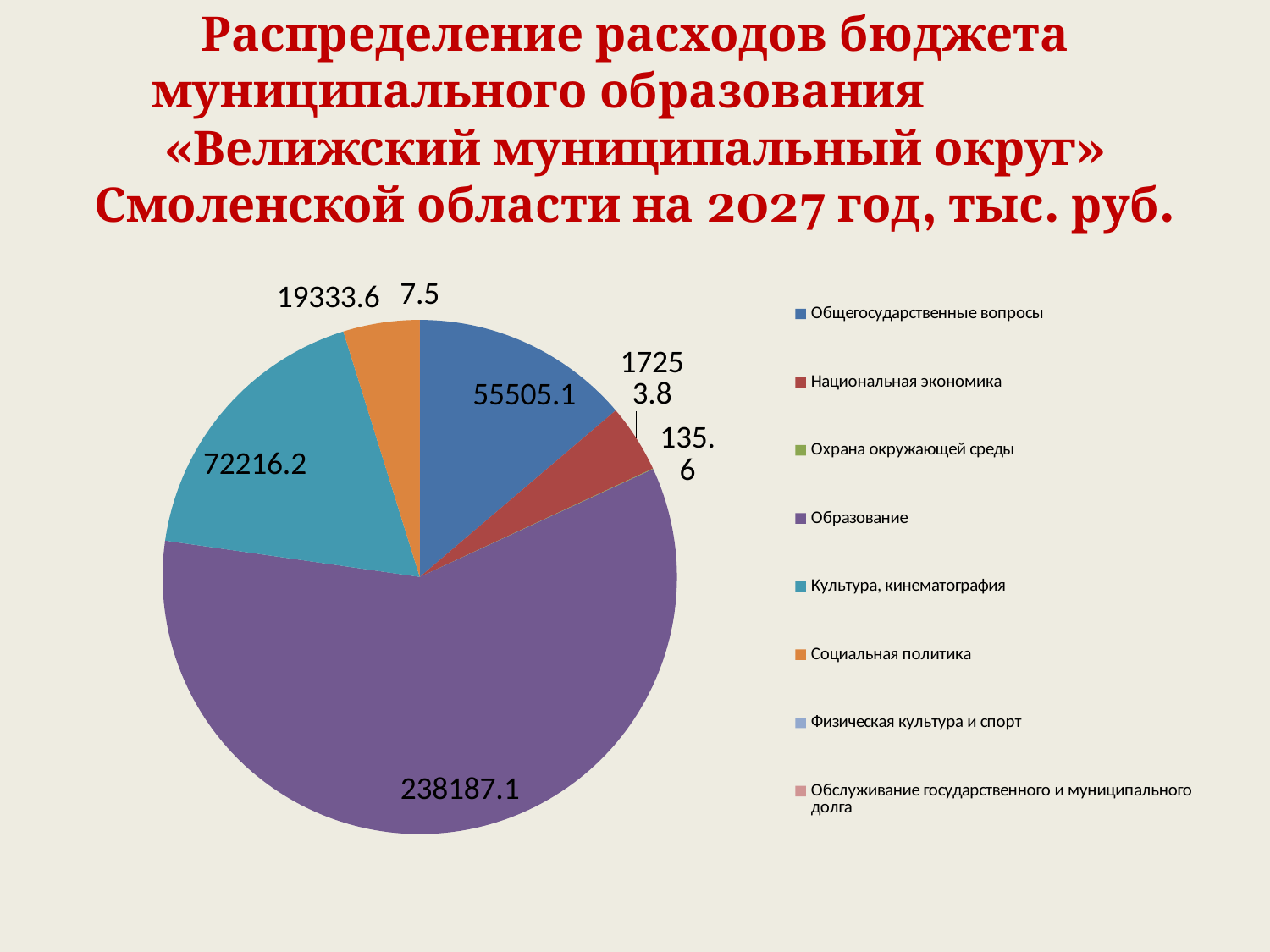

# Распределение расходов бюджета муниципального образования                 «Велижский муниципальный округ» Смоленской области на 2027 год, тыс. руб.

### Chart

| Category | 2027 год |
|---|---|
| Общегосударственные вопросы | 55505.1 |
| Национальная экономика | 17253.8 |
| Охрана окружающей среды | 135.6 |
| Образование | 238187.1 |
| Культура, кинематография | 72216.2 |
| Социальная политика | 19333.6 |
| Физическая культура и спорт | None |
| Обслуживание государственного и муниципального долга | 7.5 |